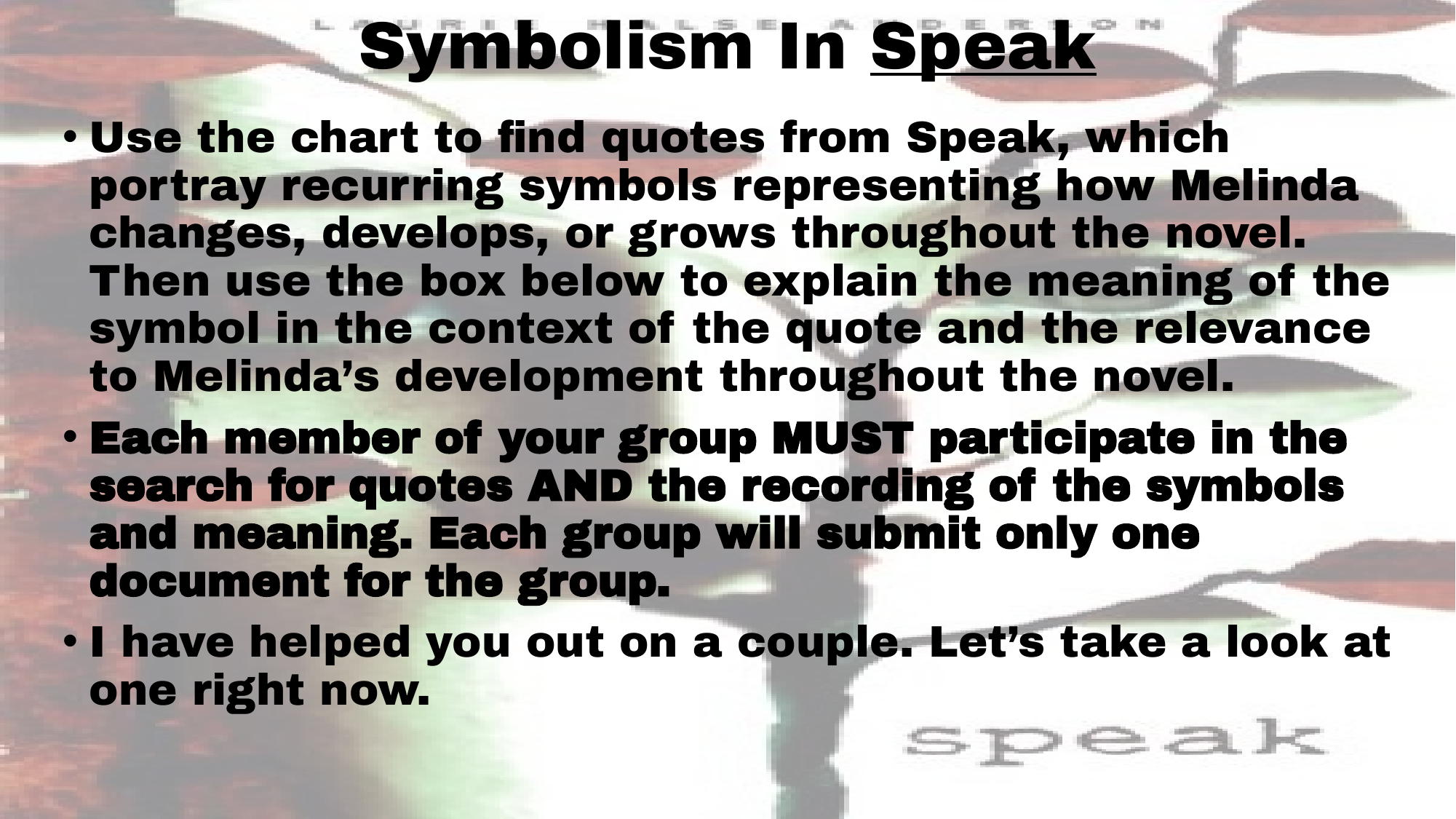

# Symbolism In Speak
Use the chart to find quotes from Speak, which portray recurring symbols representing how Melinda changes, develops, or grows throughout the novel. Then use the box below to explain the meaning of the symbol in the context of the quote and the relevance to Melinda’s development throughout the novel.
Each member of your group MUST participate in the search for quotes AND the recording of the symbols and meaning. Each group will submit only one document for the group.
I have helped you out on a couple. Let’s take a look at one right now.